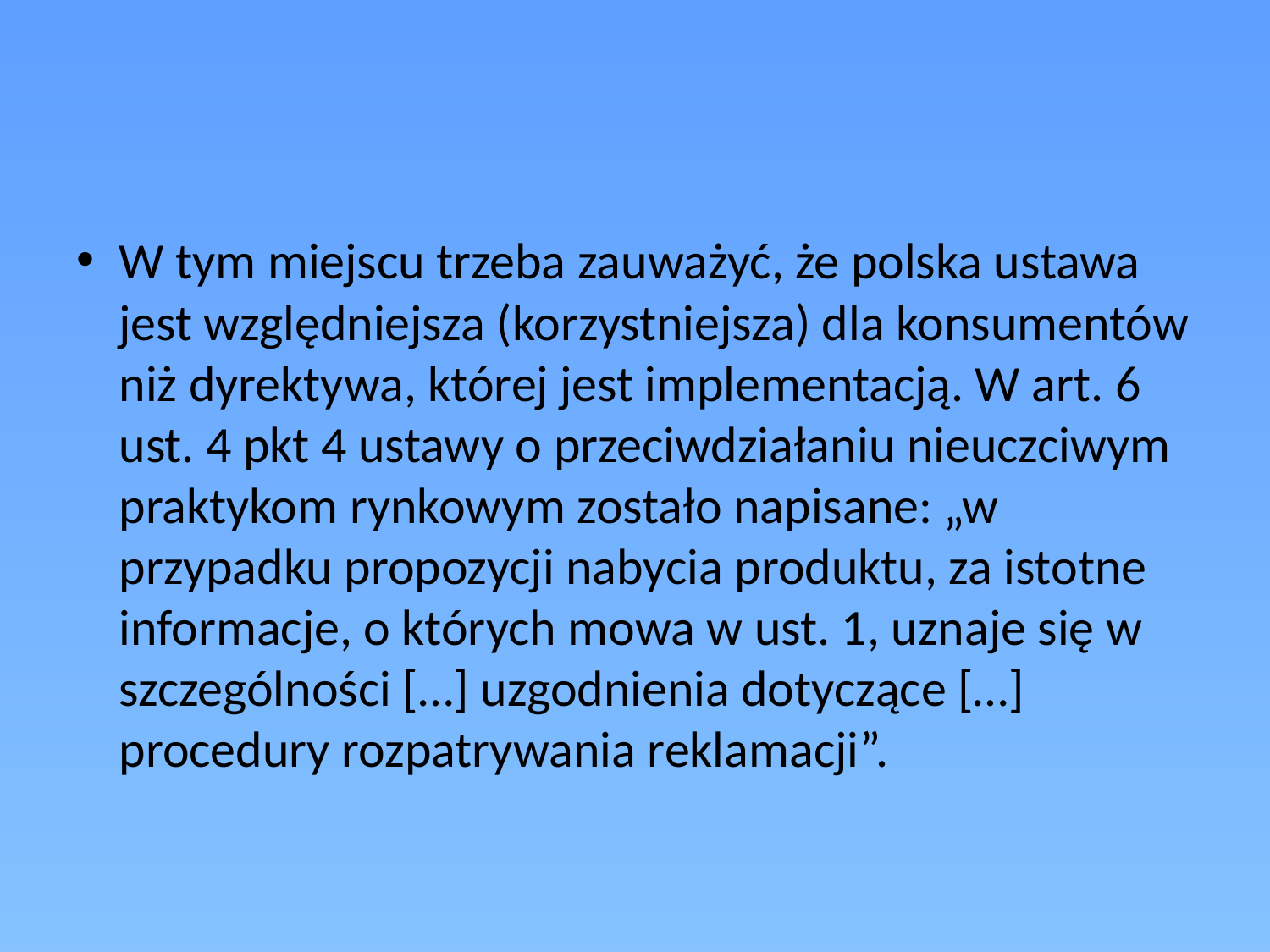

#
W tym miejscu trzeba zauważyć, że polska ustawa jest względniejsza (korzystniejsza) dla konsumentów niż dyrektywa, której jest implementacją. W art. 6 ust. 4 pkt 4 ustawy o przeciwdziałaniu nieuczciwym praktykom rynkowym zostało napisane: „w przypadku propozycji nabycia produktu, za istotne informacje, o których mowa w ust. 1, uznaje się w szczególności […] uzgodnienia dotyczące […] procedury rozpatrywania reklamacji”.